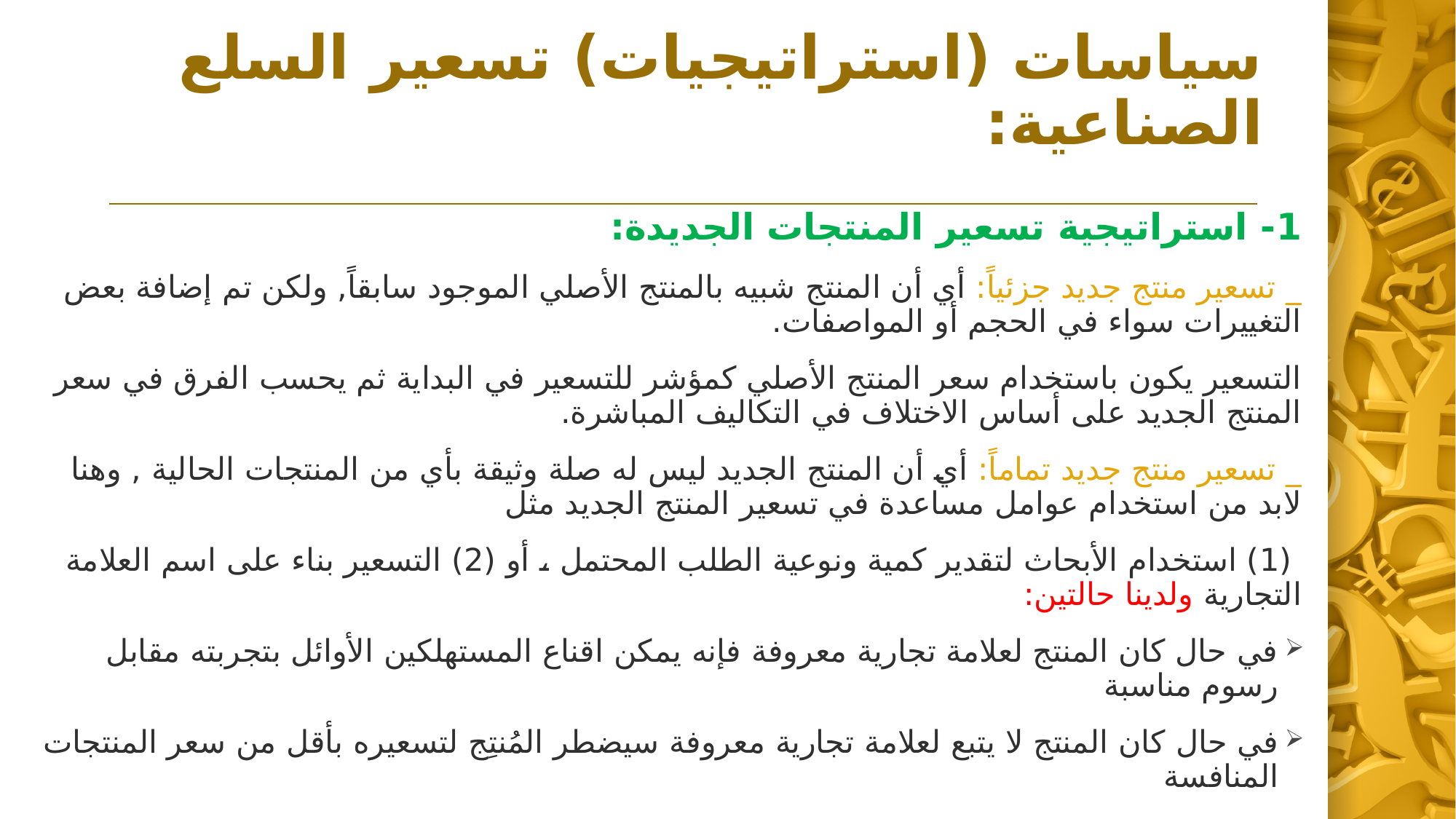

# سياسات (استراتيجيات) تسعير السلع الصناعية:
1- استراتيجية تسعير المنتجات الجديدة:
_ تسعير منتج جديد جزئياً: أي أن المنتج شبيه بالمنتج الأصلي الموجود سابقاً, ولكن تم إضافة بعض التغييرات سواء في الحجم أو المواصفات.
التسعير يكون باستخدام سعر المنتج الأصلي كمؤشر للتسعير في البداية ثم يحسب الفرق في سعر المنتج الجديد على أساس الاختلاف في التكاليف المباشرة.
_ تسعير منتج جديد تماماً: أي أن المنتج الجديد ليس له صلة وثيقة بأي من المنتجات الحالية , وهنا لابد من استخدام عوامل مساعدة في تسعير المنتج الجديد مثل
 (1) استخدام الأبحاث لتقدير كمية ونوعية الطلب المحتمل ، أو (2) التسعير بناء على اسم العلامة التجارية ولدينا حالتين:
في حال كان المنتج لعلامة تجارية معروفة فإنه يمكن اقناع المستهلكين الأوائل بتجربته مقابل رسوم مناسبة
في حال كان المنتج لا يتبع لعلامة تجارية معروفة سيضطر المُنتِج لتسعيره بأقل من سعر المنتجات المنافسة